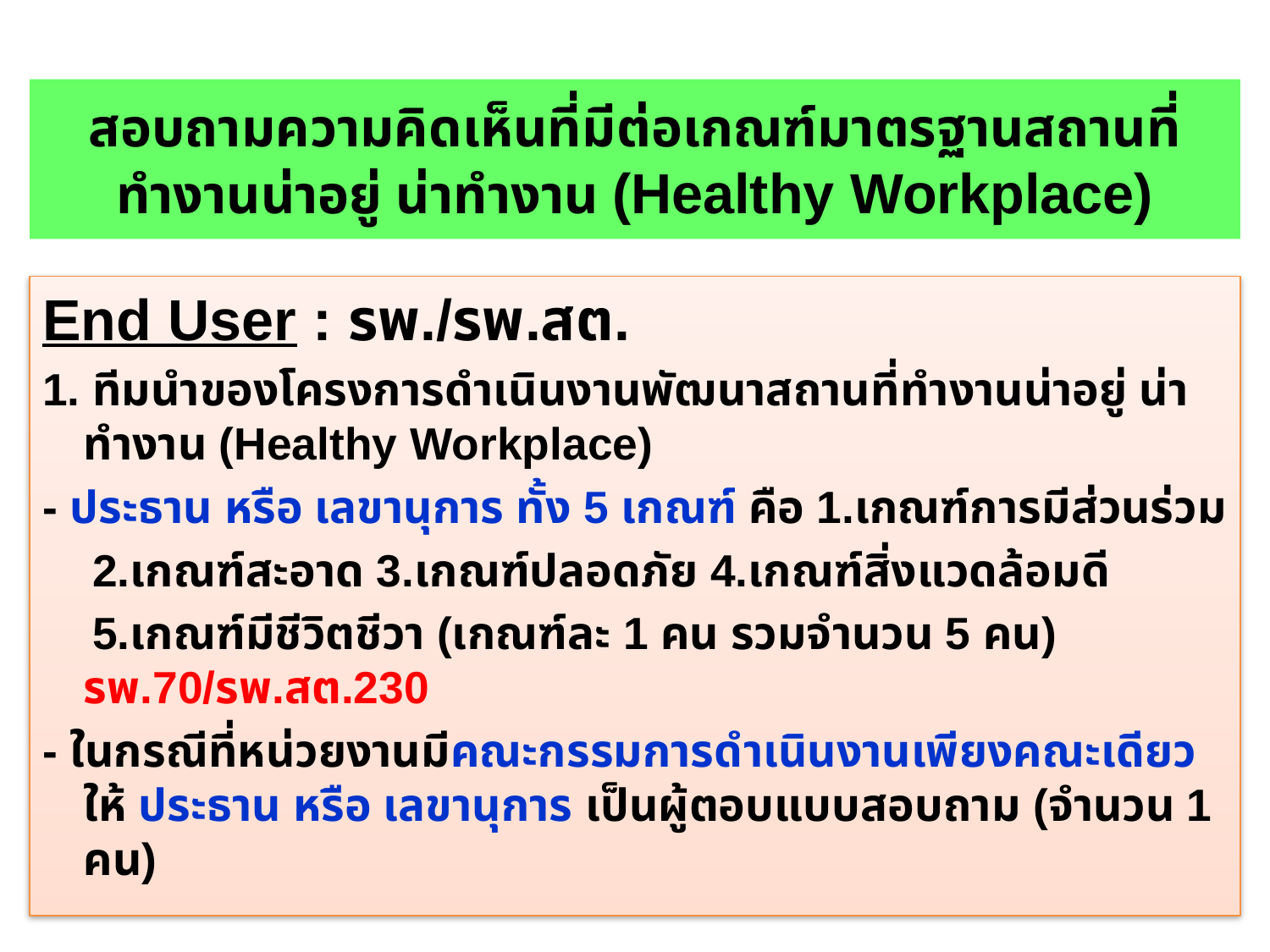

# สอบถามความคิดเห็นที่มีต่อเกณฑ์มาตรฐานสถานที่ทำงานน่าอยู่ น่าทำงาน (Healthy Workplace)
End User : รพ./รพ.สต.
1. ทีมนำของโครงการดำเนินงานพัฒนาสถานที่ทำงานน่าอยู่ น่าทำงาน (Healthy Workplace)
- ประธาน หรือ เลขานุการ ทั้ง 5 เกณฑ์ คือ 1.เกณฑ์การมีส่วนร่วม
    2.เกณฑ์สะอาด 3.เกณฑ์ปลอดภัย 4.เกณฑ์สิ่งแวดล้อมดี
    5.เกณฑ์มีชีวิตชีวา (เกณฑ์ละ 1 คน รวมจำนวน 5 คน) รพ.70/รพ.สต.230
- ในกรณีที่หน่วยงานมีคณะกรรมการดำเนินงานเพียงคณะเดียวให้ ประธาน หรือ เลขานุการ เป็นผู้ตอบแบบสอบถาม (จำนวน 1 คน)